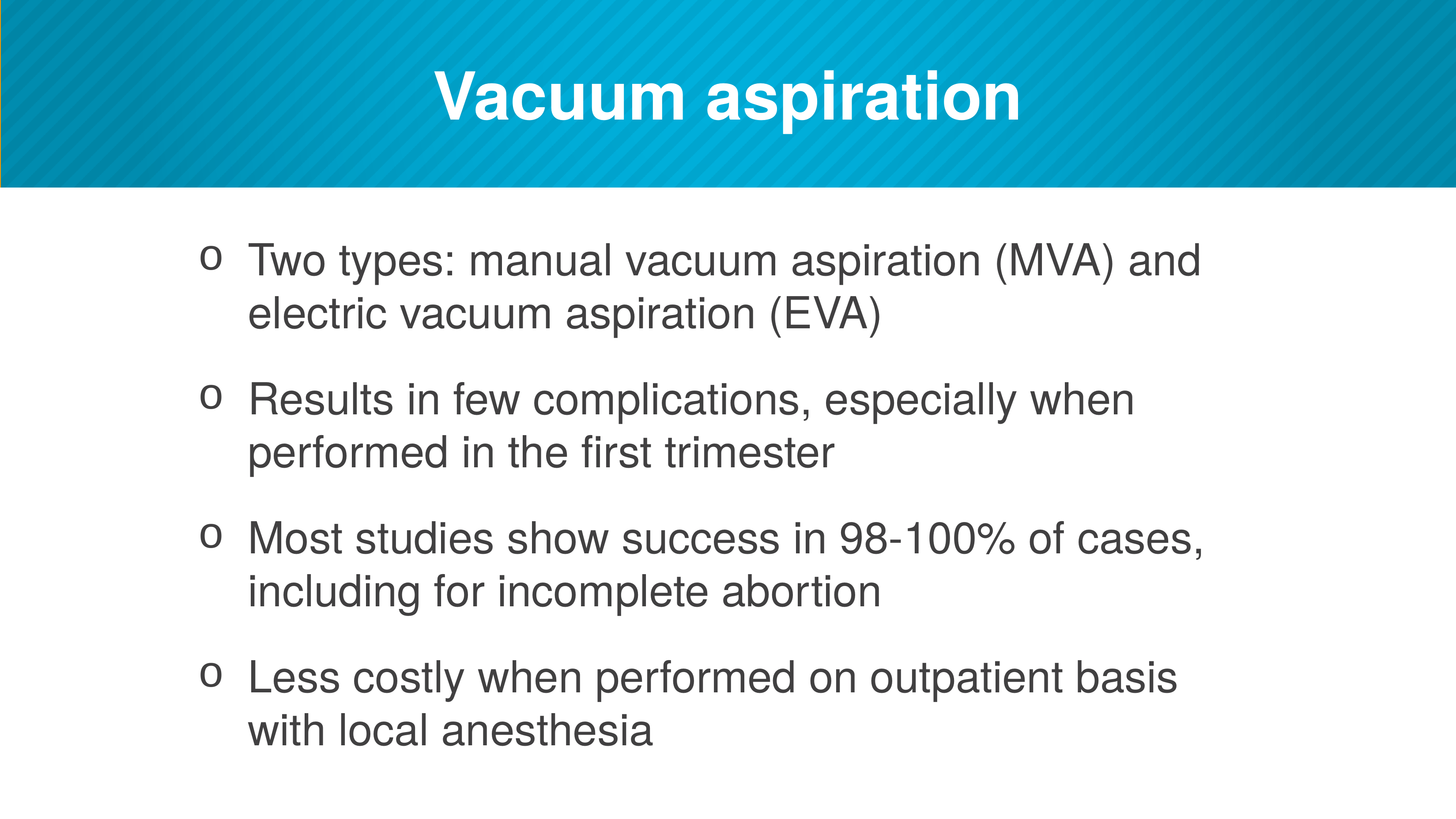

# Vacuum aspiration
Two types: manual vacuum aspiration (MVA) and electric vacuum aspiration (EVA)
Results in few complications, especially when performed in the first trimester
Most studies show success in 98-100% of cases, including for incomplete abortion
Less costly when performed on outpatient basis with local anesthesia